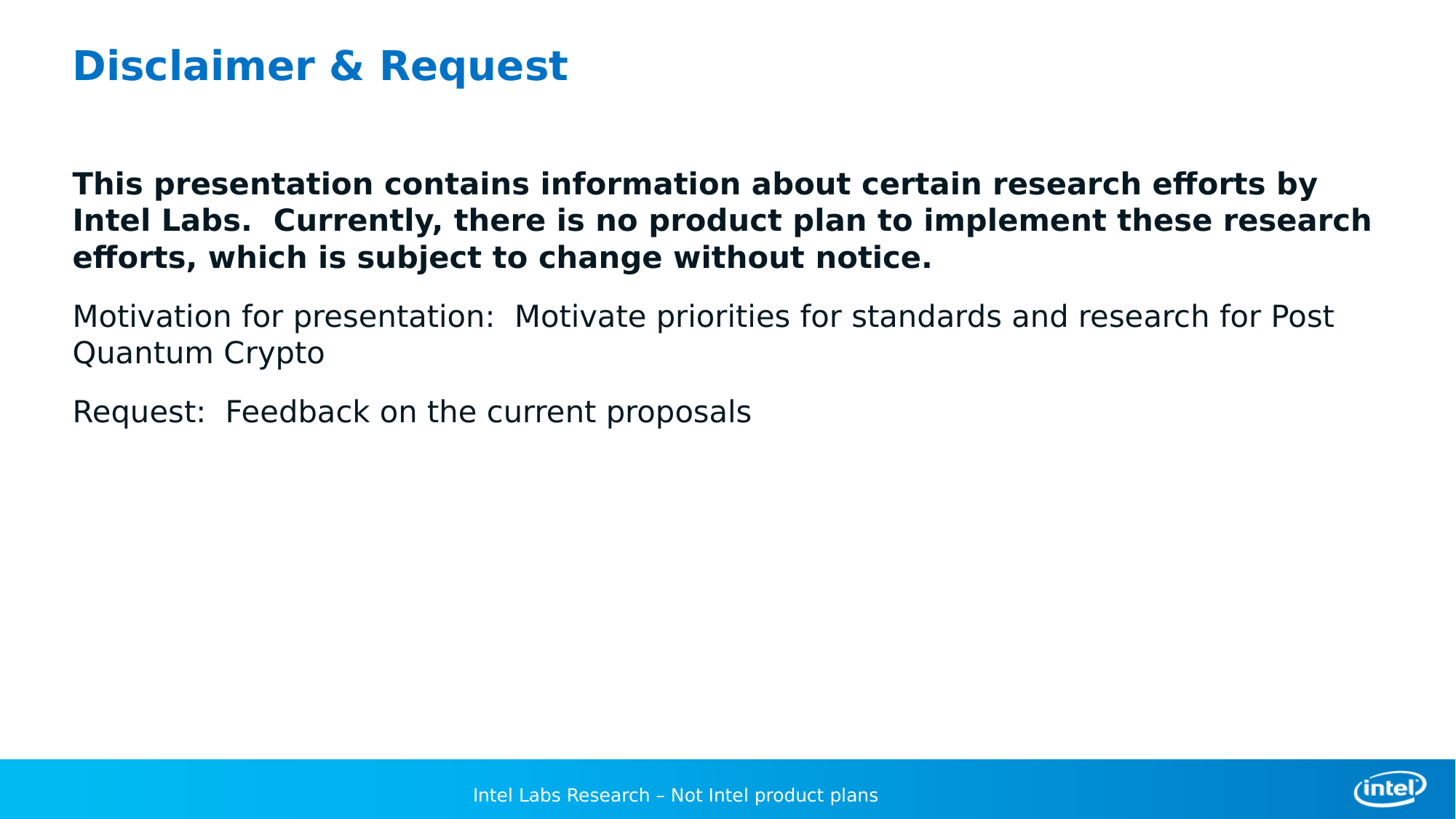

# Disclaimer & Request
This presentation contains information about certain research efforts by Intel Labs.  Currently, there is no product plan to implement these research efforts, which is subject to change without notice.
Motivation for presentation:  Motivate priorities for standards and research for Post Quantum Crypto
Request:  Feedback on the current proposals